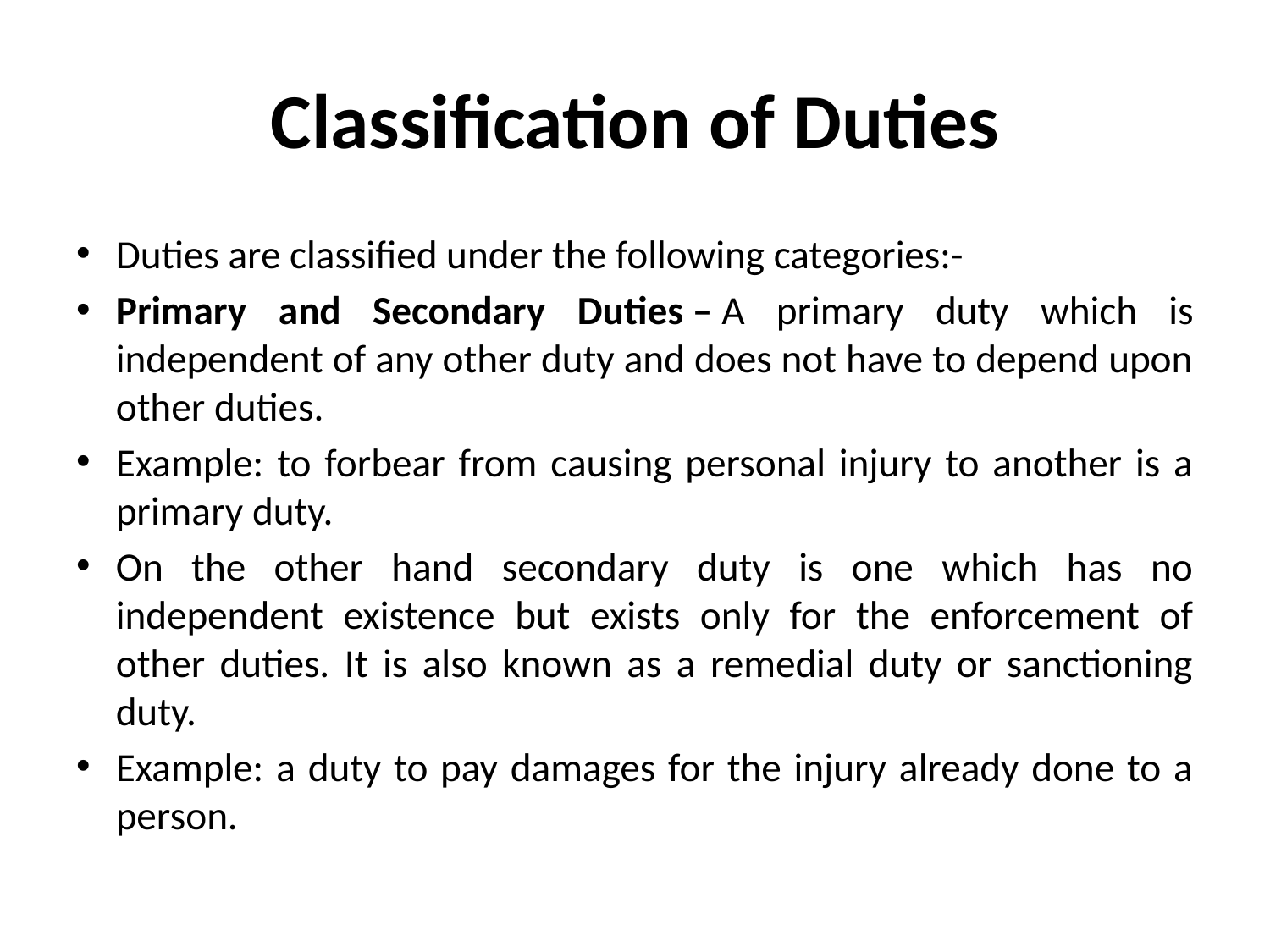

# Classification of Duties
Duties are classified under the following categories:-
Primary and Secondary Duties – A primary duty which is independent of any other duty and does not have to depend upon other duties.
Example: to forbear from causing personal injury to another is a primary duty.
On the other hand secondary duty is one which has no independent existence but exists only for the enforcement of other duties. It is also known as a remedial duty or sanctioning duty.
Example: a duty to pay damages for the injury already done to a person.